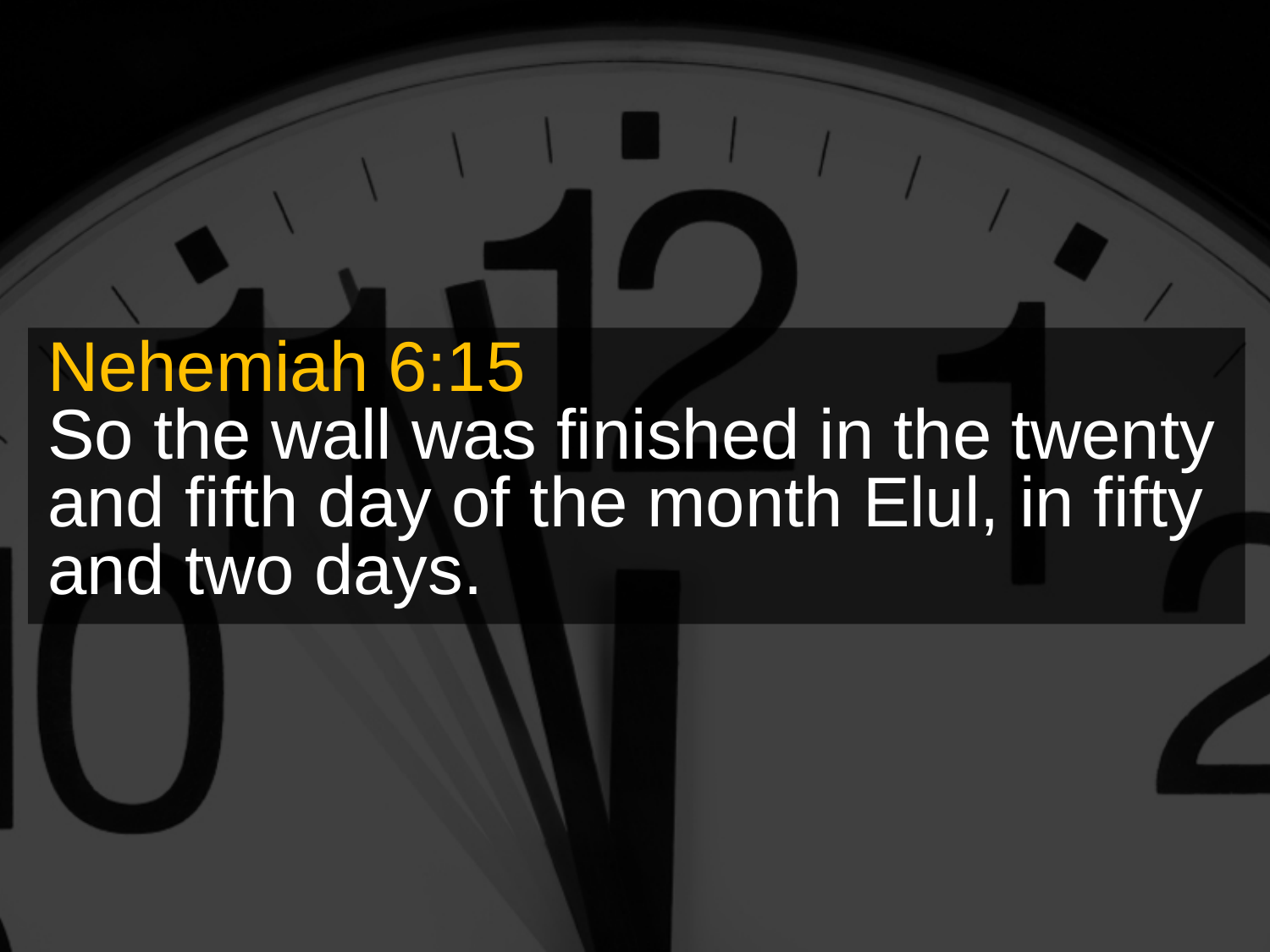

Nehemiah 6:15
So the wall was finished in the twenty and fifth day of the month Elul, in fifty and two days.